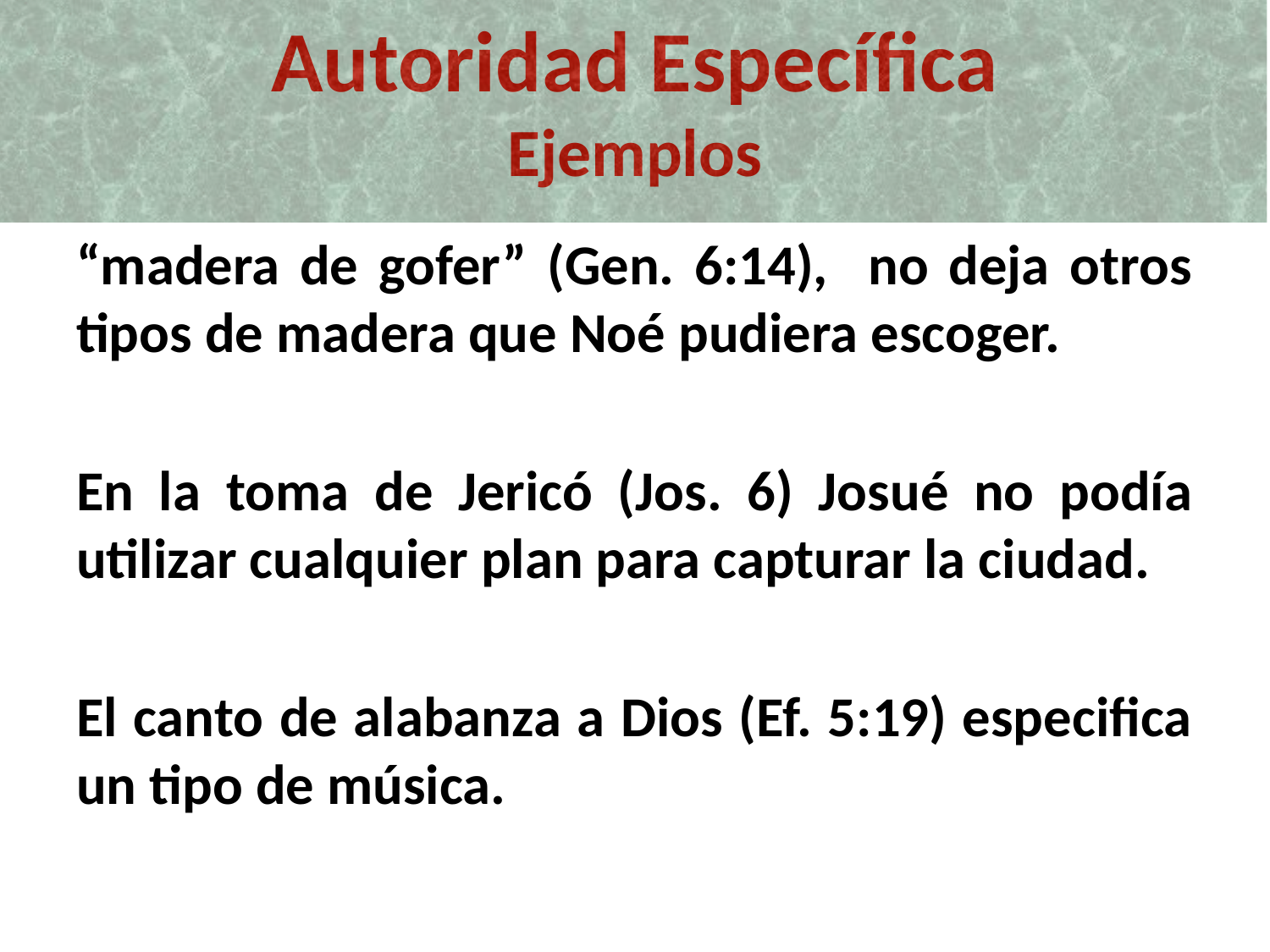

# Autoridad Específica Ejemplos
“madera de gofer” (Gen. 6:14),  no deja otros tipos de madera que Noé pudiera escoger.

En la toma de Jericó (Jos. 6) Josué no podía utilizar cualquier plan para capturar la ciudad.

El canto de alabanza a Dios (Ef. 5:19) especifica un tipo de música.